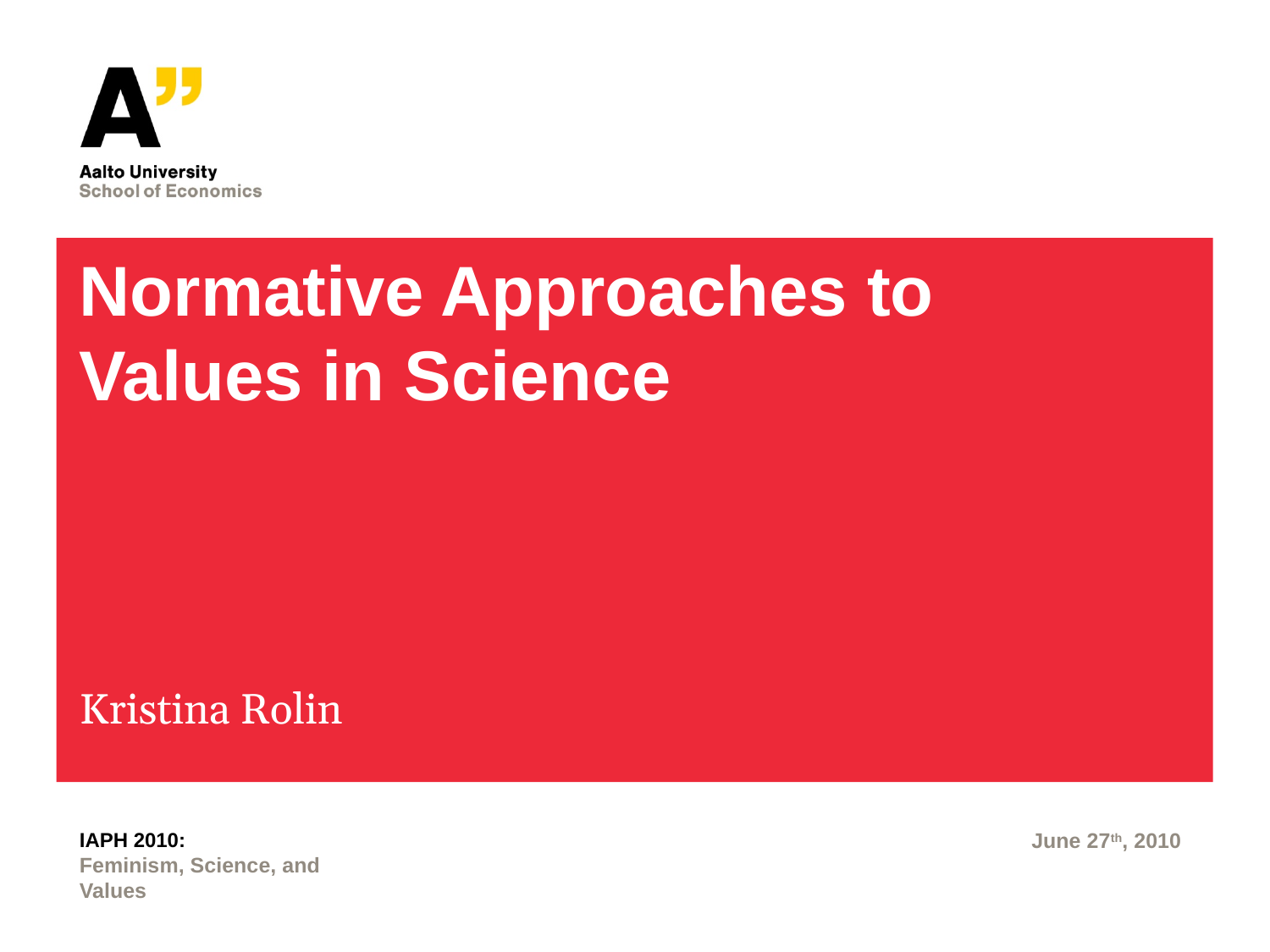

# Normative Approaches to Values in Science

Kristina Rolin
IAPH 2010:

June 27th, 2010
Feminism, Science, and
Values